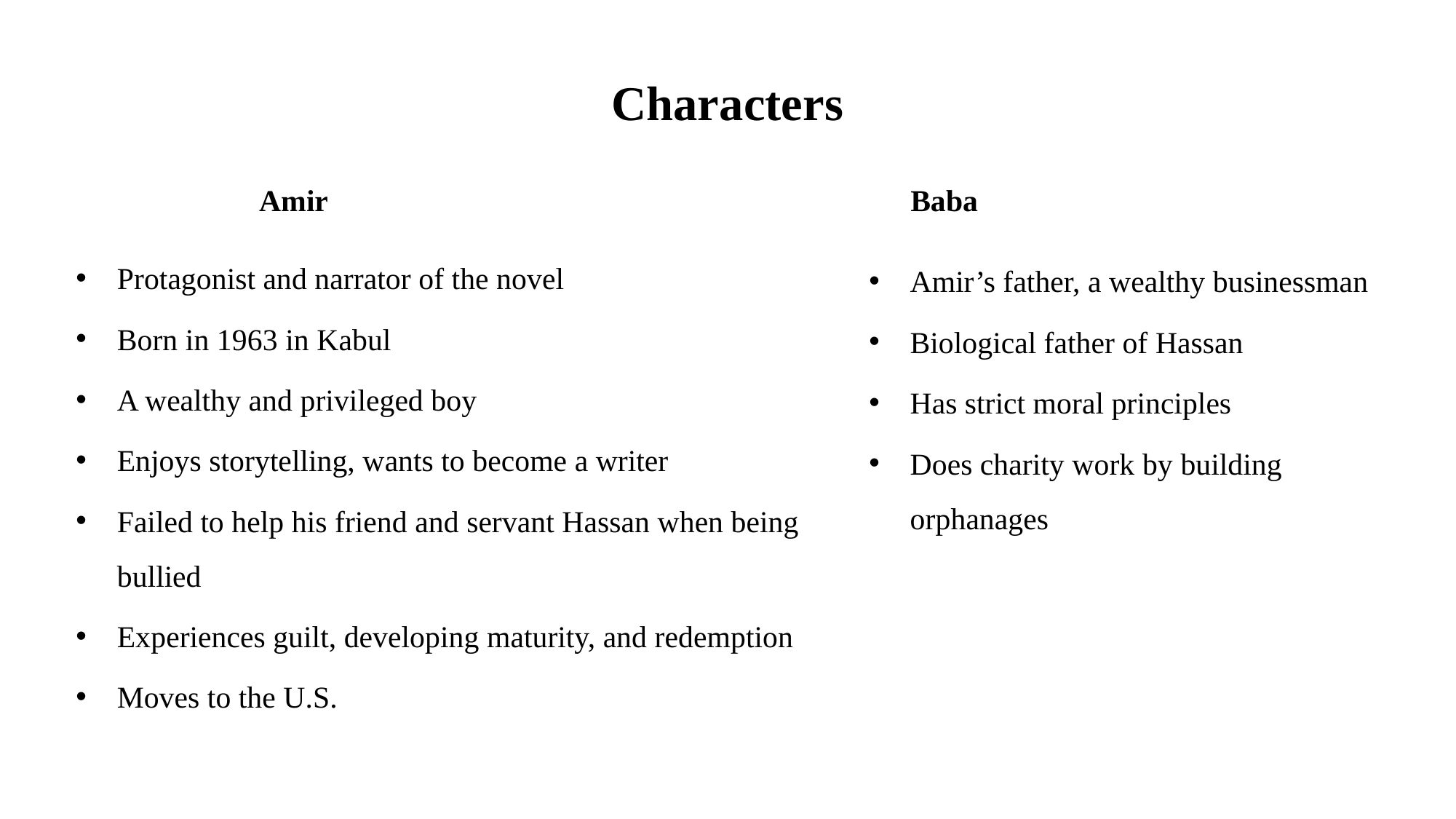

# Characters
Amir
Baba
Protagonist and narrator of the novel
Born in 1963 in Kabul
A wealthy and privileged boy
Enjoys storytelling, wants to become a writer
Failed to help his friend and servant Hassan when being bullied
Experiences guilt, developing maturity, and redemption
Moves to the U.S.

Amir’s father, a wealthy businessman
Biological father of Hassan
Has strict moral principles
Does charity work by building orphanages